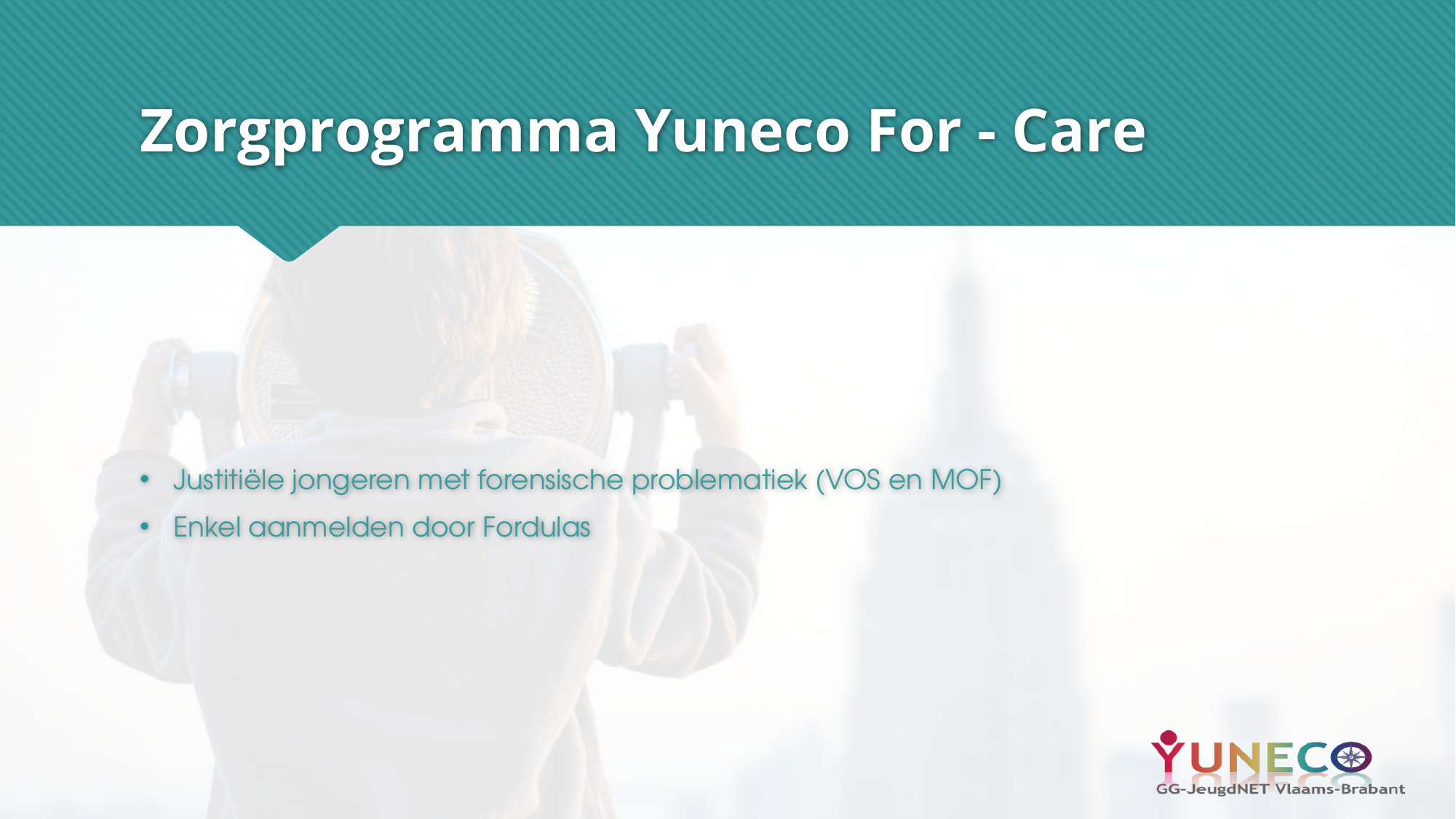

# Zorgprogramma Yuneco For - Care
Justitiële jongeren met forensische problematiek (VOS en MOF)
Enkel aanmelden door Fordulas